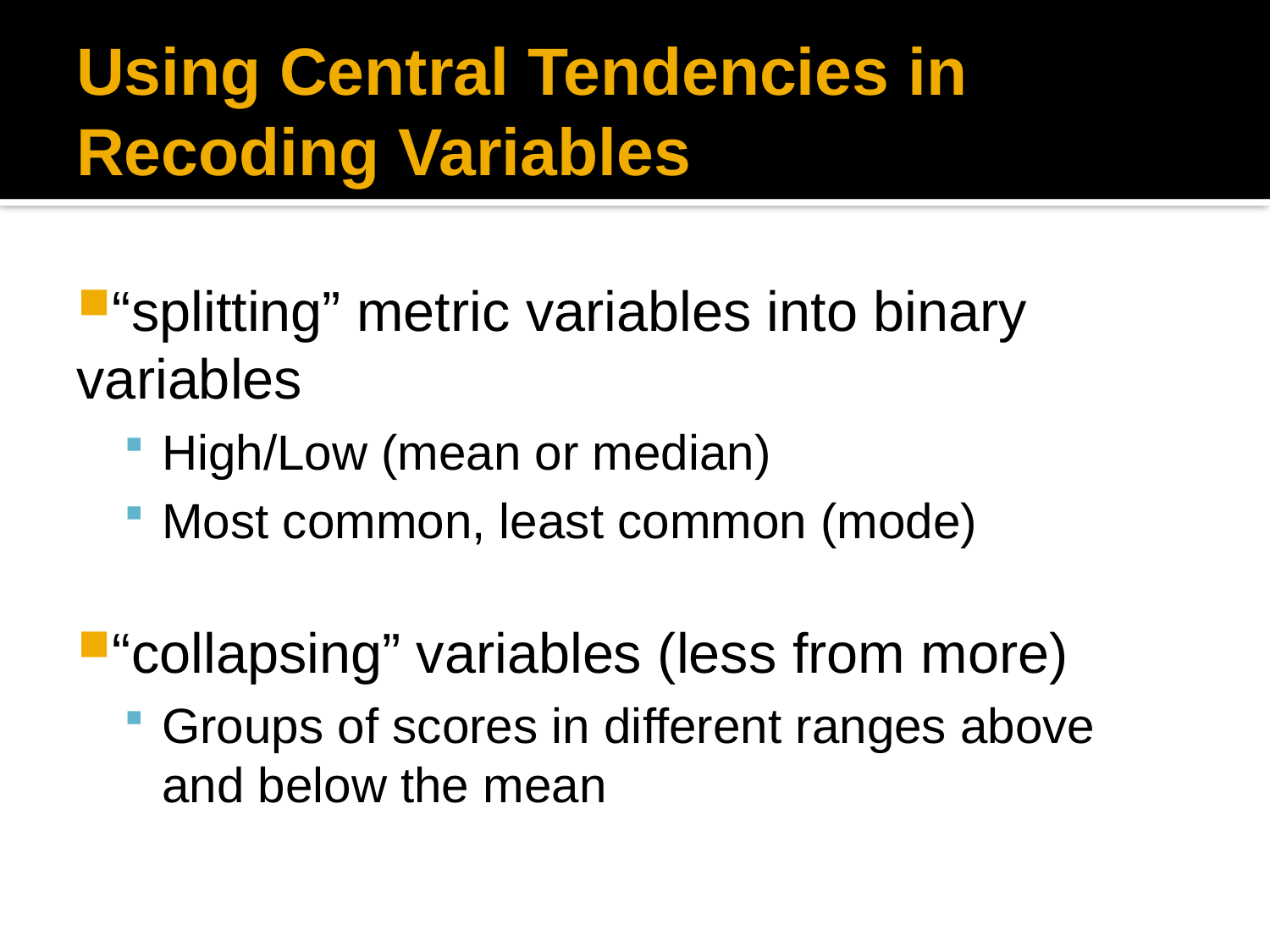

# Using Central Tendencies in Recoding Variables

“splitting” metric variables into binary variables
High/Low (mean or median)
Most common, least common (mode)

“collapsing” variables (less from more)
Groups of scores in different ranges above and below the mean